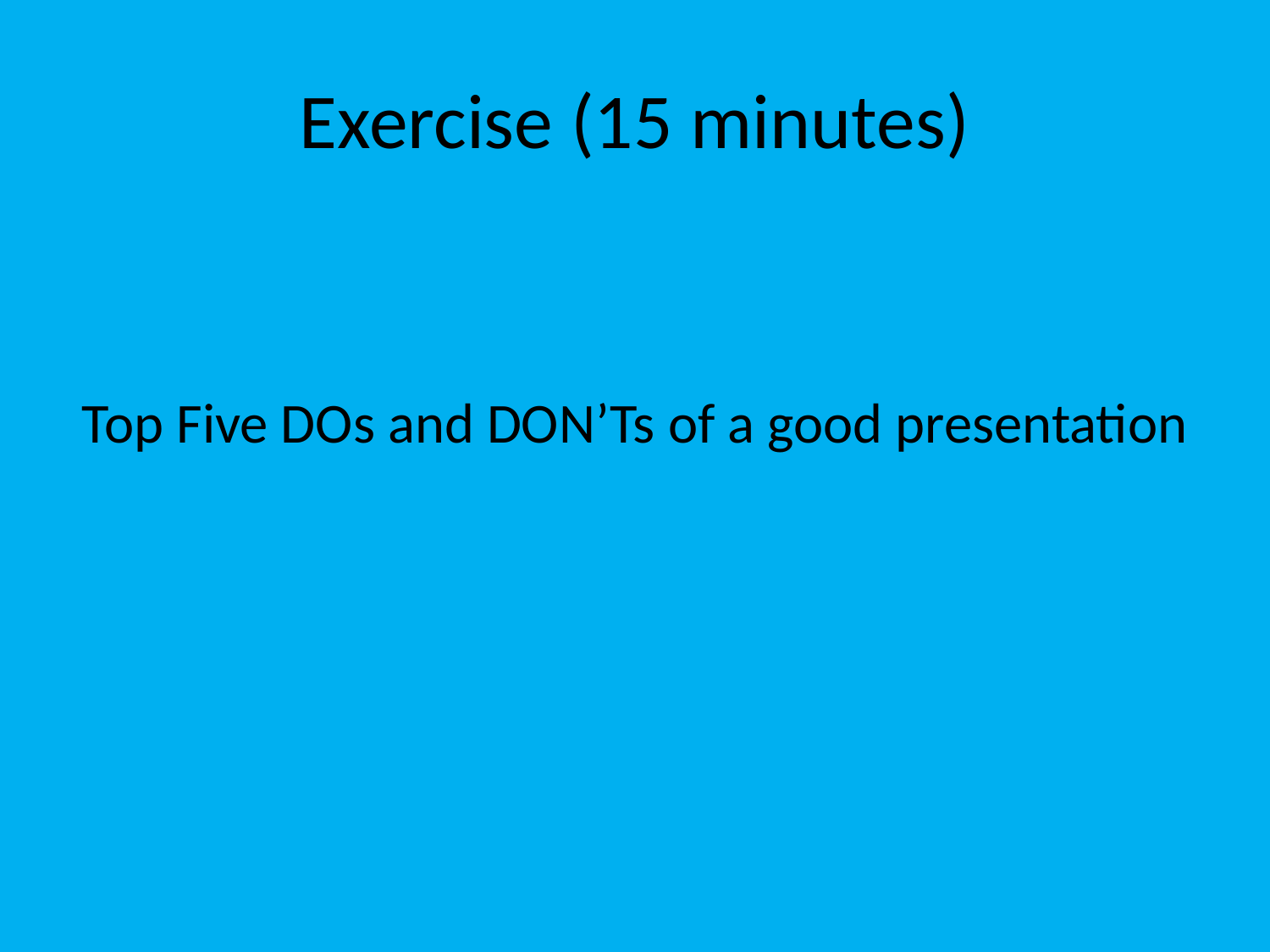

# Exercise (15 minutes)

Top Five DOs and DON’Ts of a good presentation